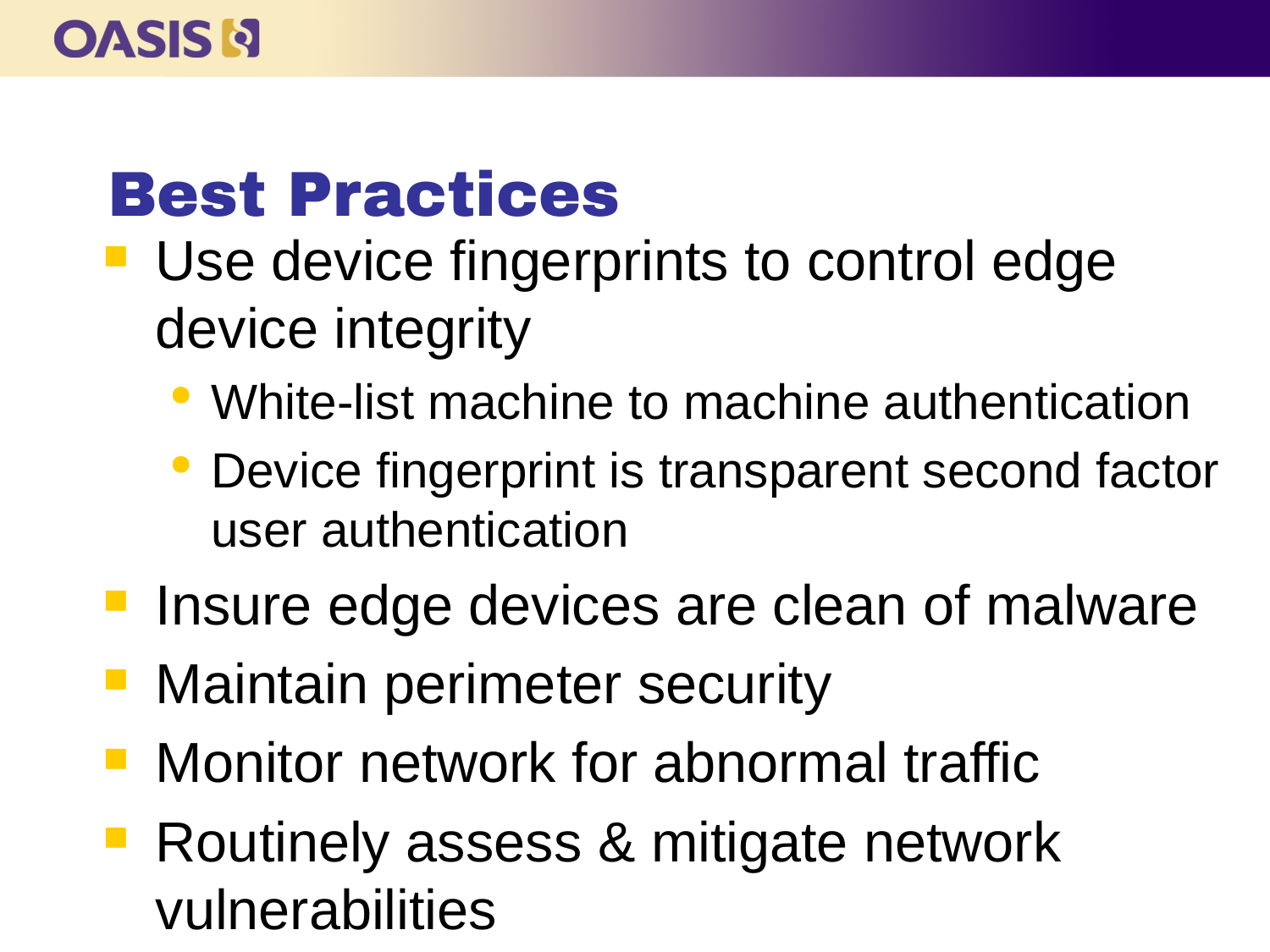

# Best Practices
Use device fingerprints to control edge device integrity
White-list machine to machine authentication
Device fingerprint is transparent second factor user authentication
Insure edge devices are clean of malware
Maintain perimeter security
Monitor network for abnormal traffic
Routinely assess & mitigate network vulnerabilities